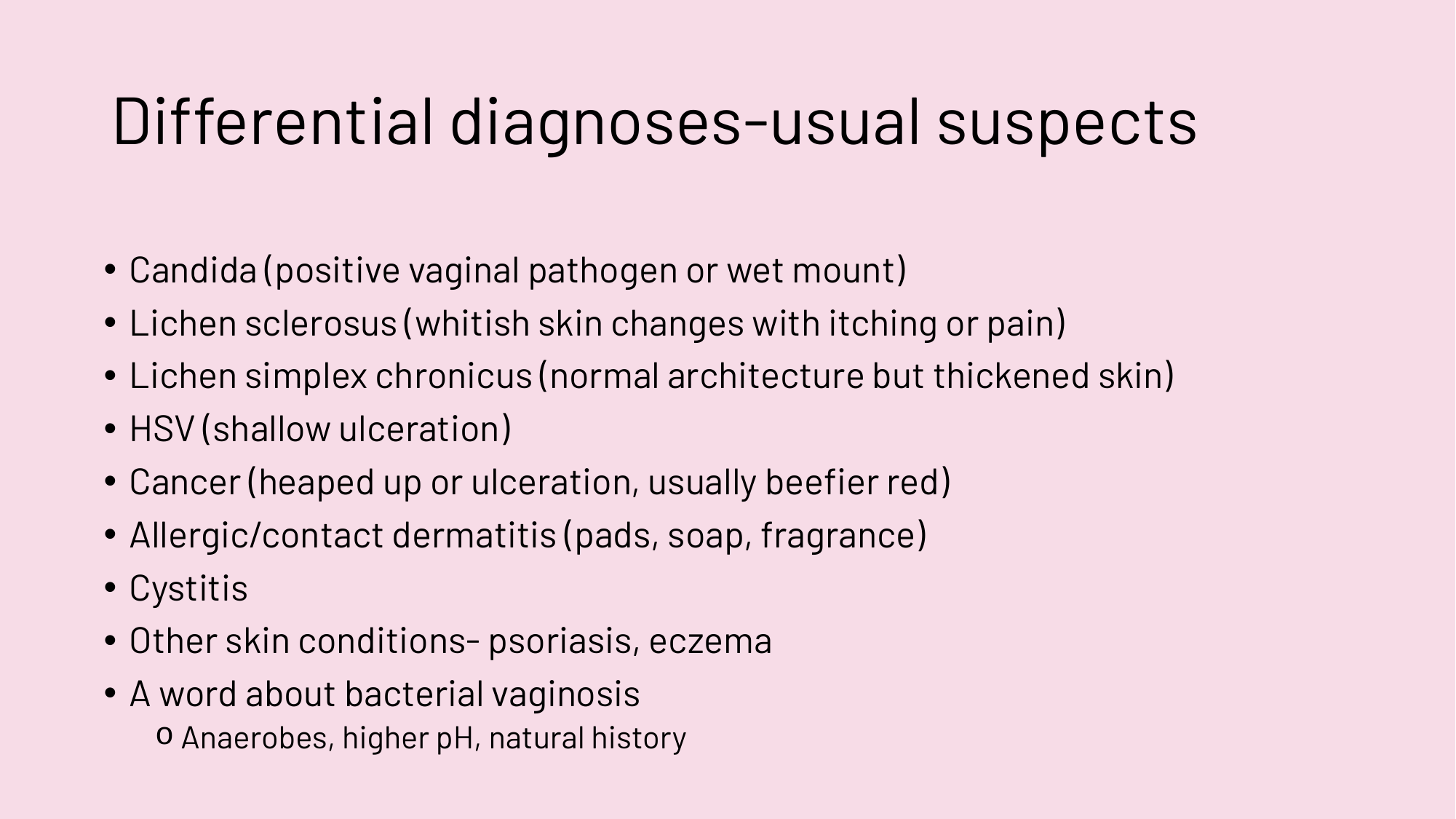

# Differential diagnoses-usual suspects
Candida (positive vaginal pathogen or wet mount)
Lichen sclerosus (whitish skin changes with itching or pain)
Lichen simplex chronicus (normal architecture but thickened skin)
HSV (shallow ulceration)
Cancer (heaped up or ulceration, usually beefier red)
Allergic/contact dermatitis (pads, soap, fragrance)
Cystitis
Other skin conditions- psoriasis, eczema
A word about bacterial vaginosis
Anaerobes, higher pH, natural history